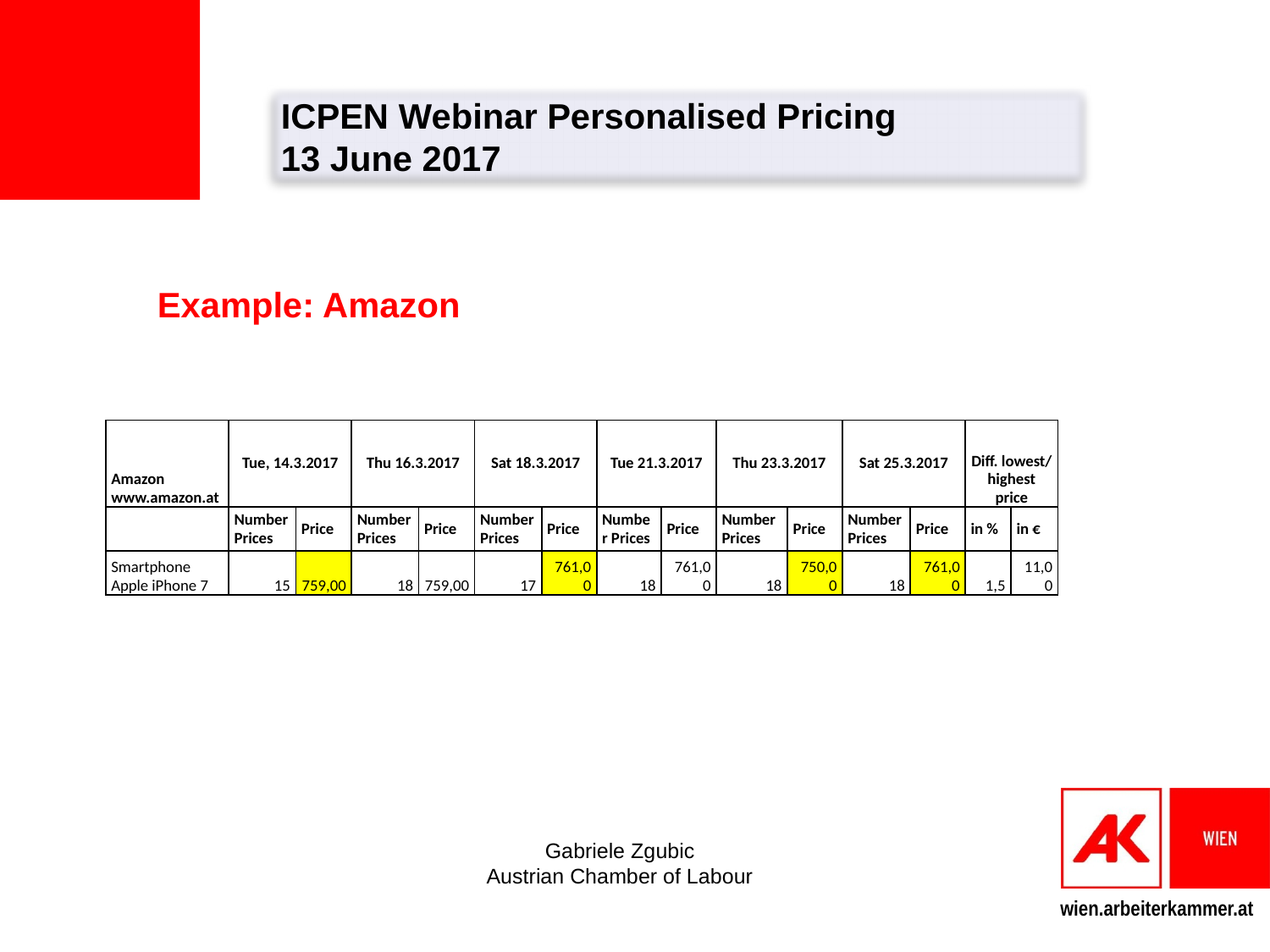

ICPEN Webinar Personalised Pricing
13 June 2017
Example: Amazon
#
| Amazon www.amazon.at | Tue, 14.3.2017 |  | Thu 16.3.2017 |  | Sat 18.3.2017 |  | Tue 21.3.2017 |  | Thu 23.3.2017 |  | Sat 25.3.2017 |  | Diff. lowest/ highest price |  |
| --- | --- | --- | --- | --- | --- | --- | --- | --- | --- | --- | --- | --- | --- | --- |
|  | Number Prices | Price | Number Prices | Price | Number Prices | Price | Number Prices | Price | Number Prices | Price | Number Prices | Price | in % | in € |
| Smartphone Apple iPhone 7 | 15 | 759,00 | 18 | 759,00 | 17 | 761,00 | 18 | 761,00 | 18 | 750,00 | 18 | 761,00 | 1,5 | 11,00 |
Gabriele Zgubic
Austrian Chamber of Labour